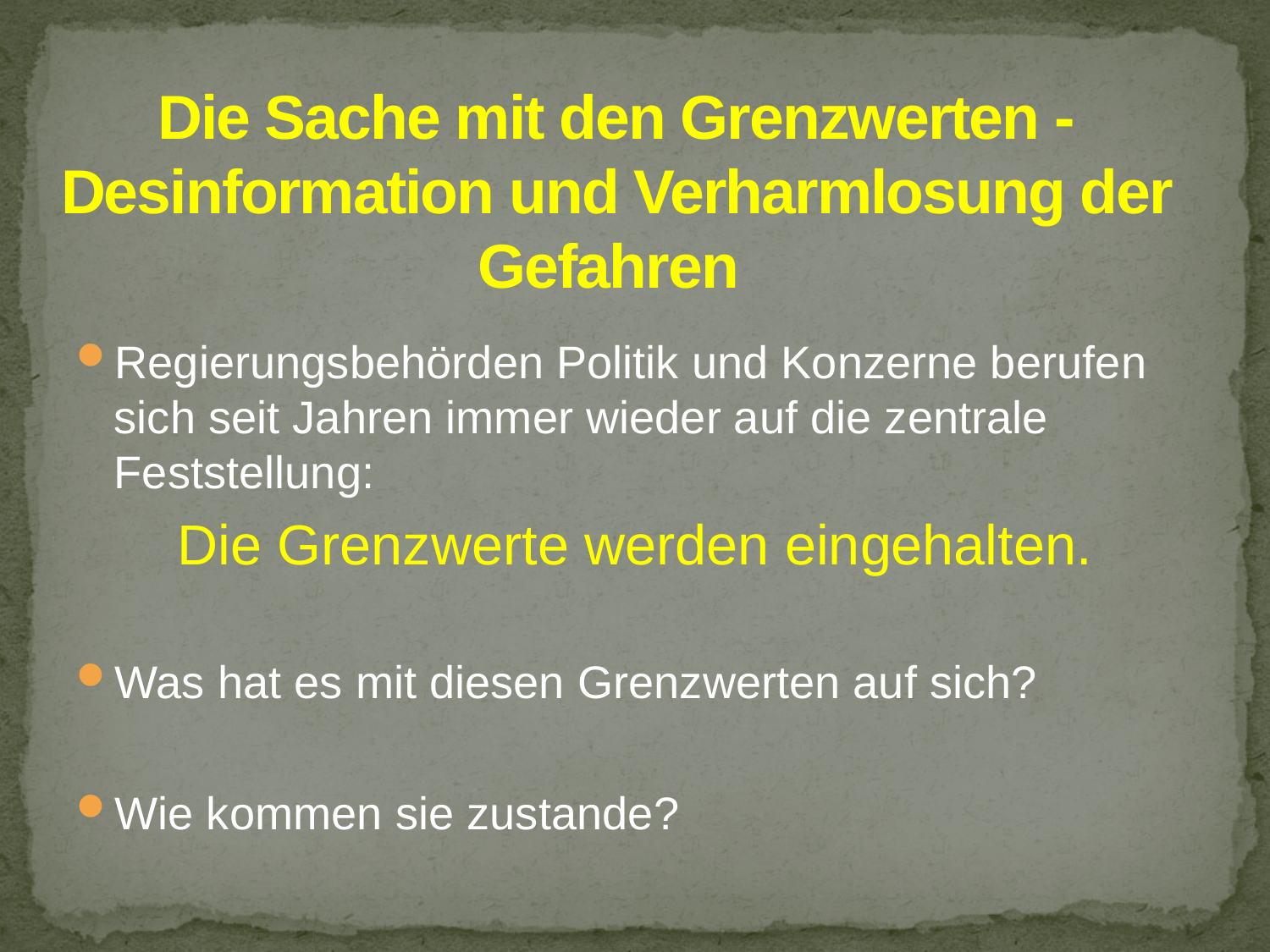

# Die Sache mit den Grenzwerten - Desinformation und Verharmlosung der Gefahren
Regierungsbehörden Politik und Konzerne berufen sich seit Jahren immer wieder auf die zentrale Feststellung:
Die Grenzwerte werden eingehalten.

Was hat es mit diesen Grenzwerten auf sich?

Wie kommen sie zustande?